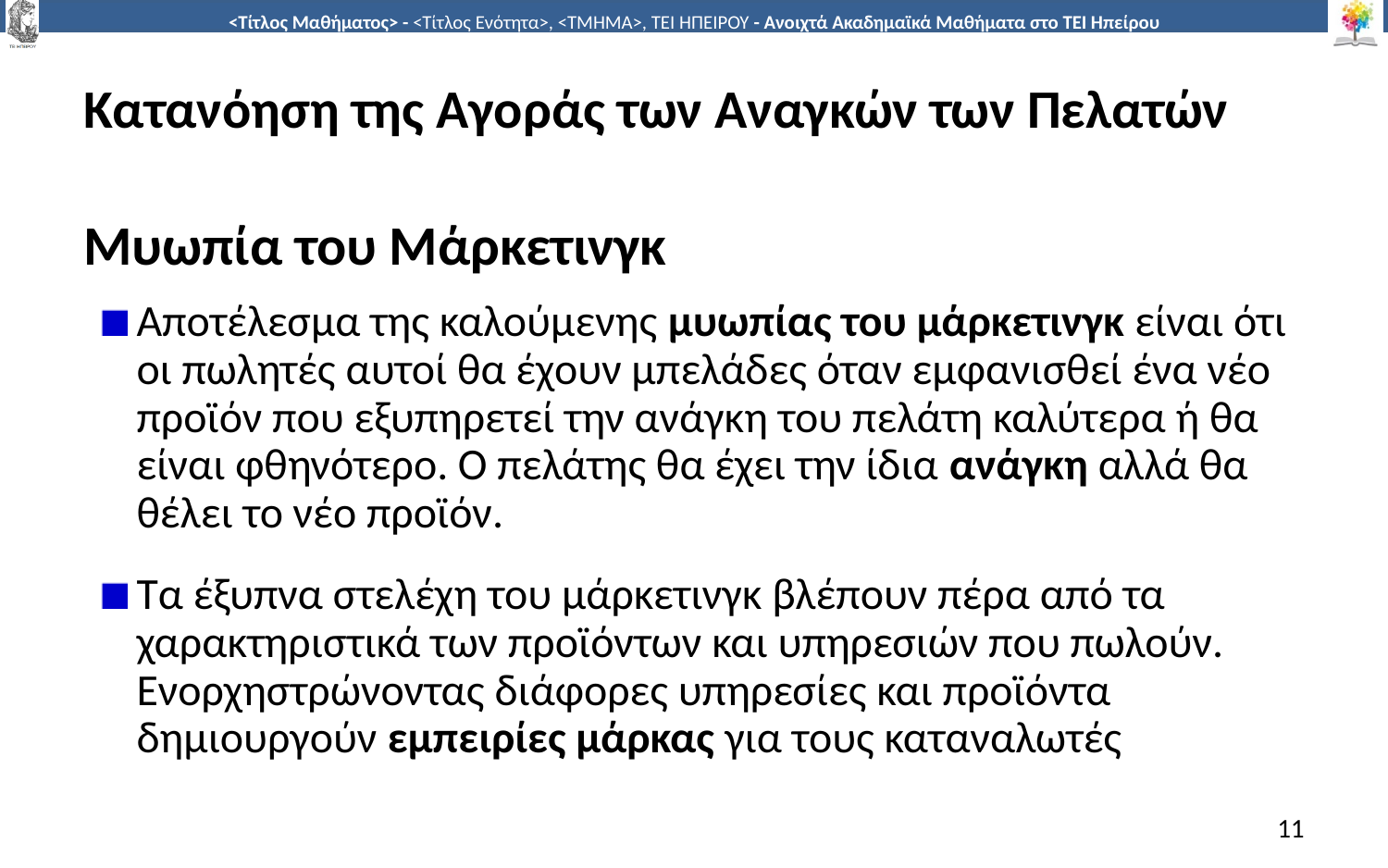

# Κατανόηση της Αγοράς των Αναγκών των Πελατών
Μυωπία του Μάρκετινγκ
Αποτέλεσμα της καλούμενης μυωπίας του μάρκετινγκ είναι ότι οι πωλητές αυτοί θα έχουν μπελάδες όταν εμφανισθεί ένα νέο προϊόν που εξυπηρετεί την ανάγκη του πελάτη καλύτερα ή θα είναι φθηνότερο. Ο πελάτης θα έχει την ίδια ανάγκη αλλά θα θέλει το νέο προϊόν.
Τα έξυπνα στελέχη του μάρκετινγκ βλέπουν πέρα από τα χαρακτηριστικά των προϊόντων και υπηρεσιών που πωλούν. Ενορχηστρώνοντας διάφορες υπηρεσίες και προϊόντα δημιουργούν εμπειρίες μάρκας για τους καταναλωτές

11